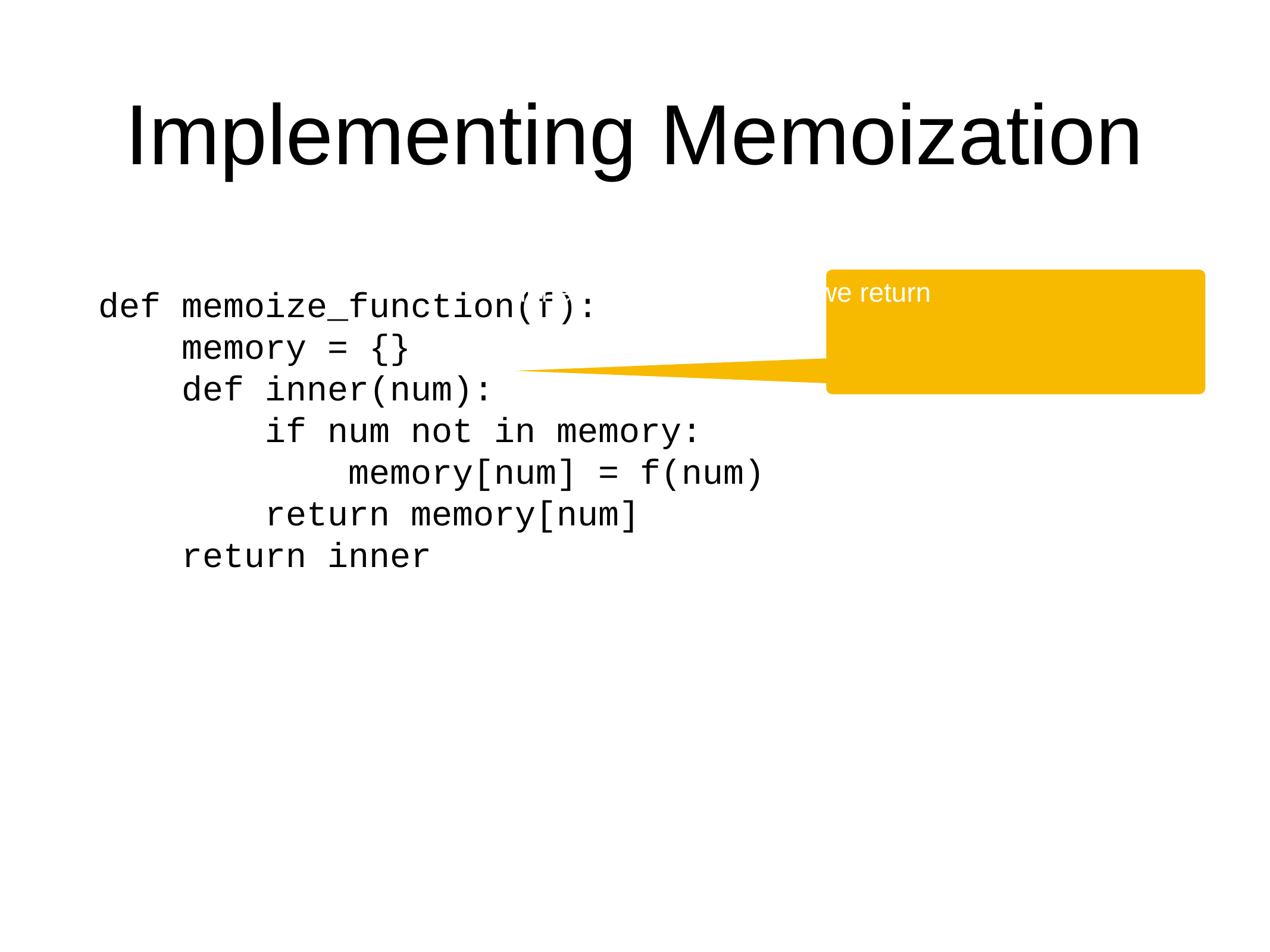

# Implementing Memoization
def memoize_function(f):
    memory = {}
    def inner(num):
        if num not in memory:
            memory[num] = f(num)
        return memory[num]
    return inner
inner is the function that we return